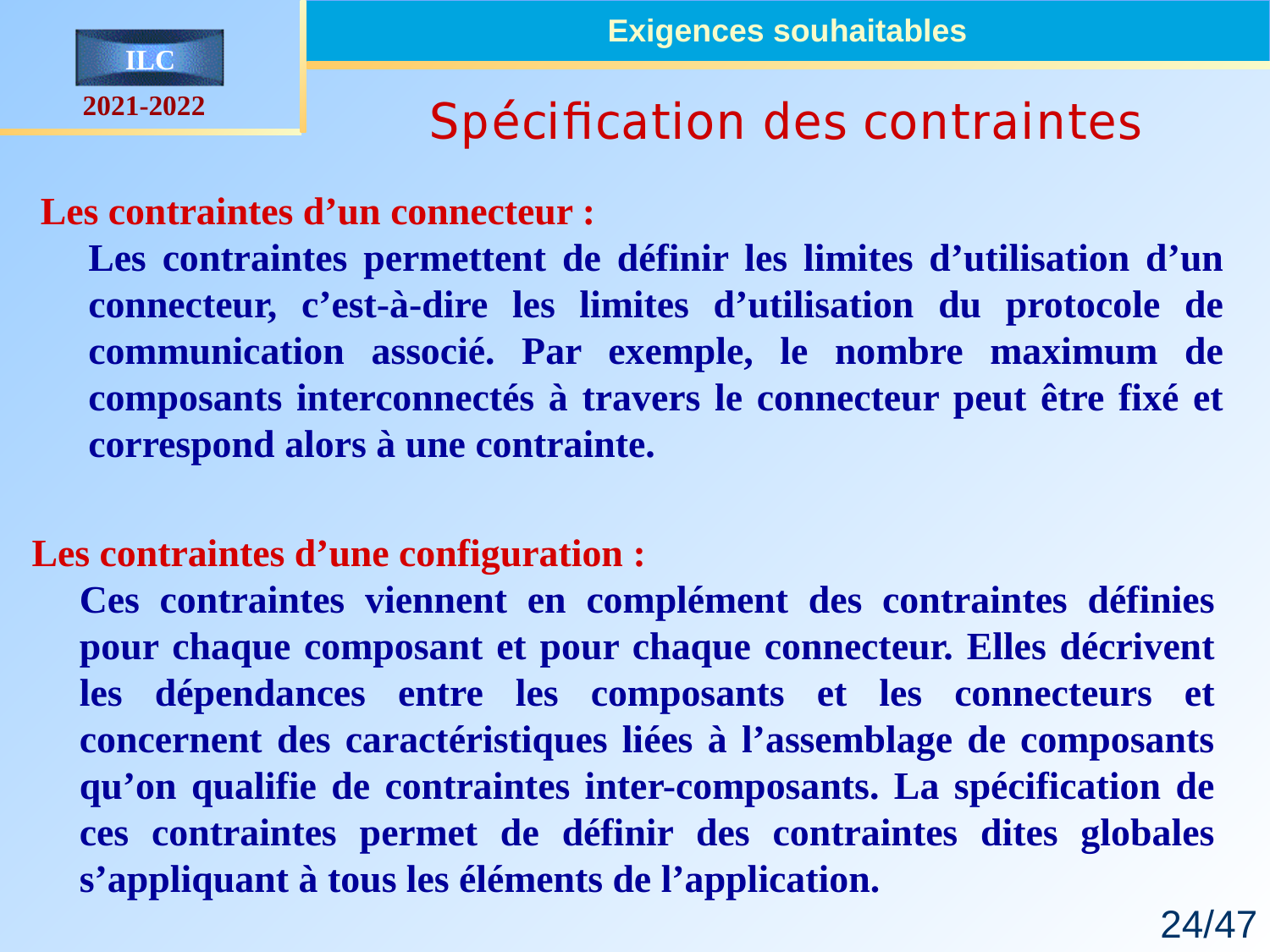

Exigences souhaitables
Spécification des contraintes
Les contraintes d’un connecteur :
	Les contraintes permettent de définir les limites d’utilisation d’un connecteur, c’est-à-dire les limites d’utilisation du protocole de communication associé. Par exemple, le nombre maximum de composants interconnectés à travers le connecteur peut être fixé et correspond alors à une contrainte.
Les contraintes d’une configuration :
	Ces contraintes viennent en complément des contraintes définies pour chaque composant et pour chaque connecteur. Elles décrivent les dépendances entre les composants et les connecteurs et concernent des caractéristiques liées à l’assemblage de composants qu’on qualifie de contraintes inter-composants. La spécification de ces contraintes permet de définir des contraintes dites globales s’appliquant à tous les éléments de l’application.